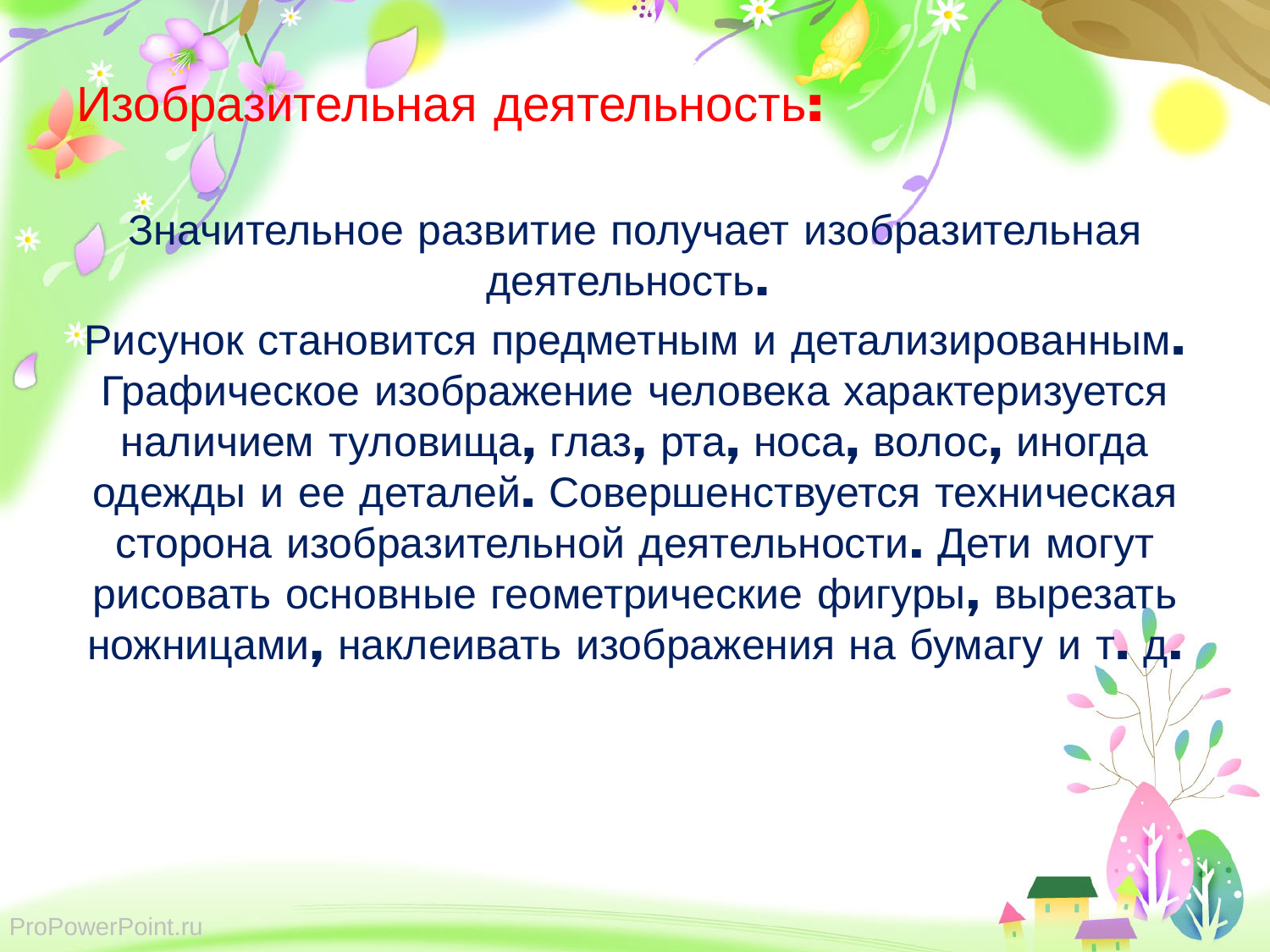

# Изобразительная деятельность:
Значительное развитие получает изобразительная деятельность.
Рисунок становится предметным и детализированным. Графическое изображение человека характеризуется наличием туловища, глаз, рта, носа, волос, иногда одежды и ее деталей. Совершенствуется техническая сторона изобразительной деятельности. Дети могут рисовать основные геометрические фигуры, вырезать ножницами, наклеивать изображения на бумагу и т. д.